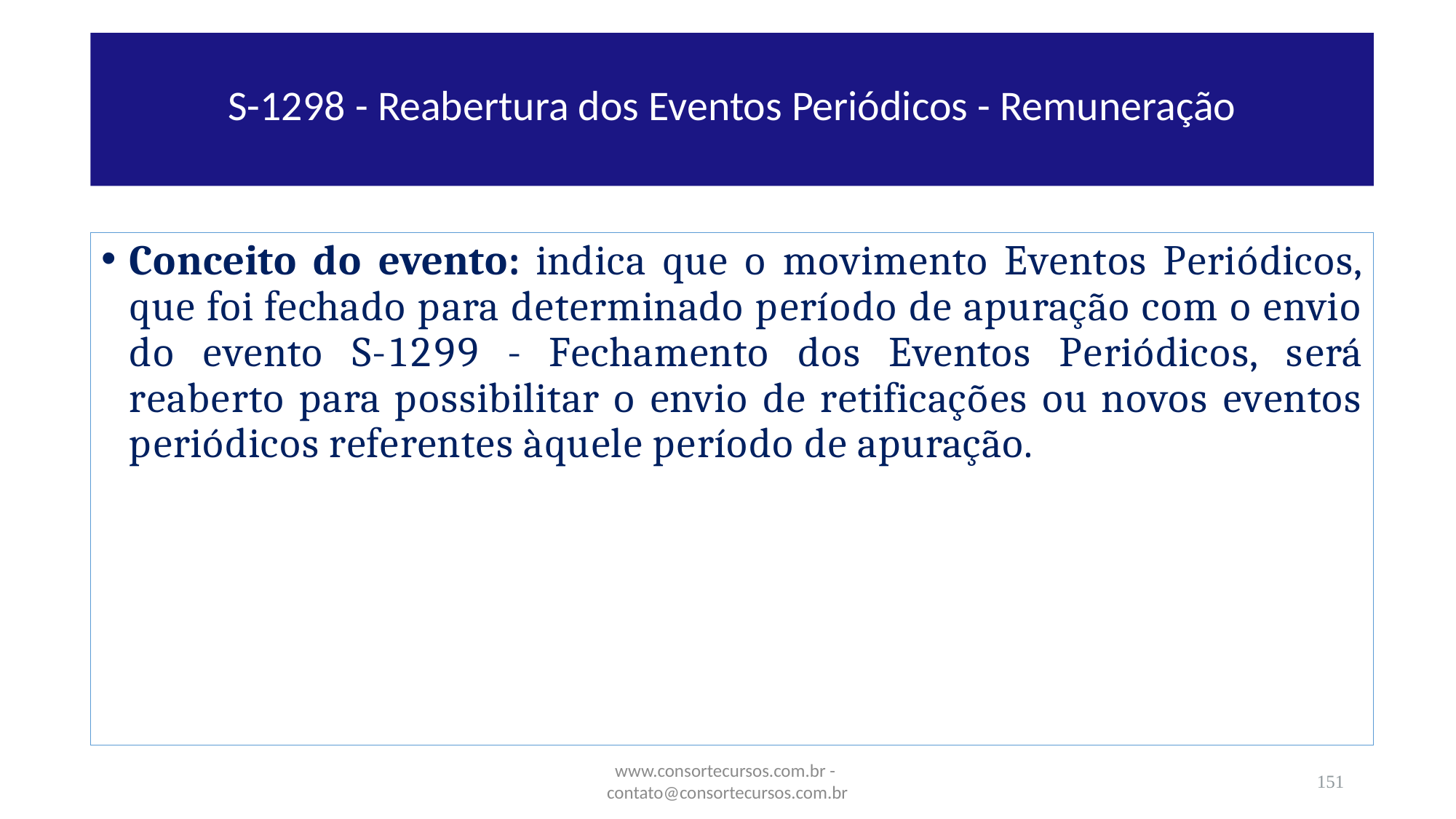

# S-1298 - Reabertura dos Eventos Periódicos - Remuneração
Conceito do evento: indica que o movimento Eventos Periódicos, que foi fechado para determinado período de apuração com o envio do evento S-1299 - Fechamento dos Eventos Periódicos, será reaberto para possibilitar o envio de retificações ou novos eventos periódicos referentes àquele período de apuração.

www.consortecursos.com.br -  contato@consortecursos.com.br
151